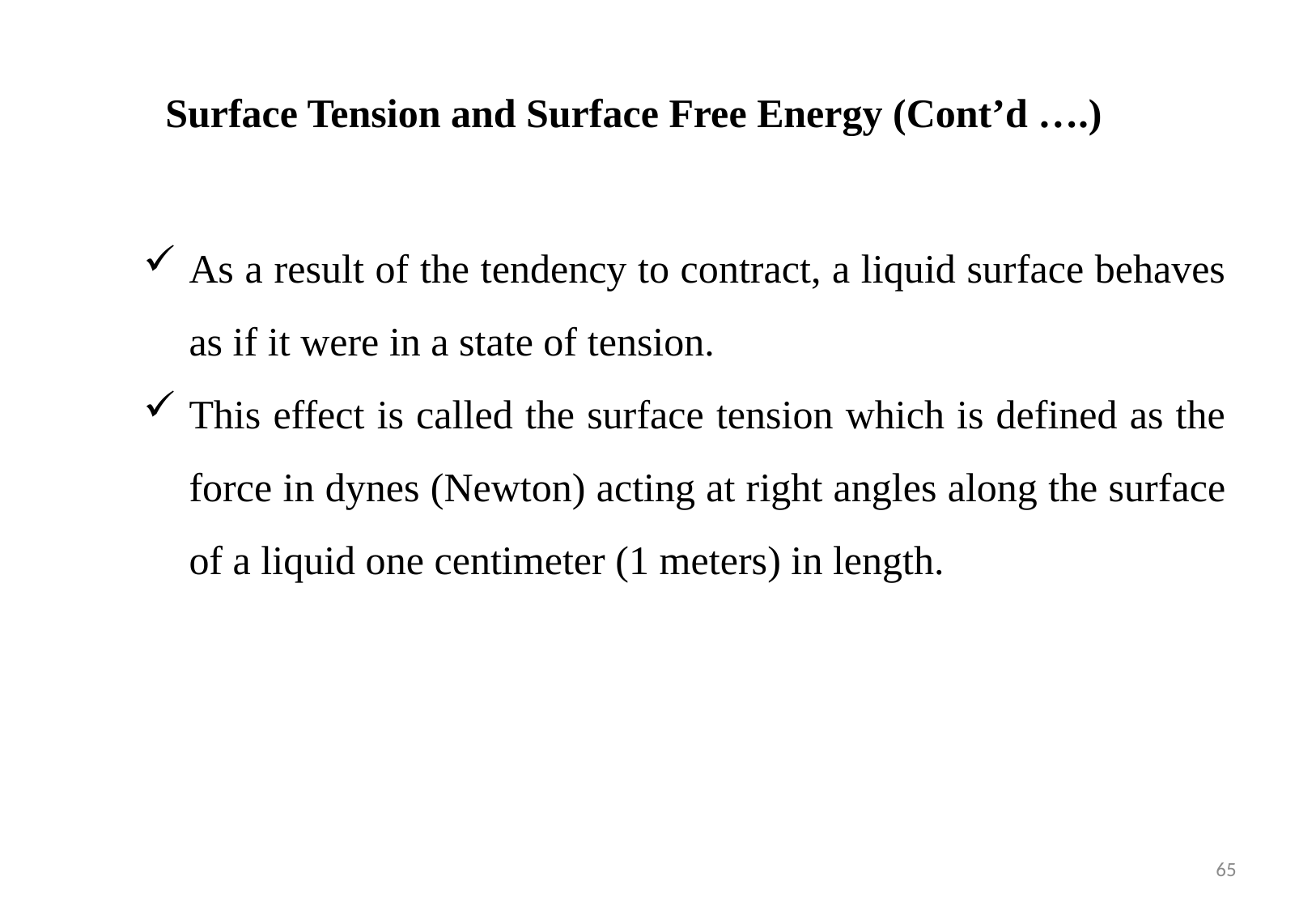

Surface Tension and Surface Free Energy (Cont’d ….)
As a result of the tendency to contract, a liquid surface behaves as if it were in a state of tension.
This effect is called the surface tension which is defined as the force in dynes (Newton) acting at right angles along the surface of a liquid one centimeter (1 meters) in length.
65